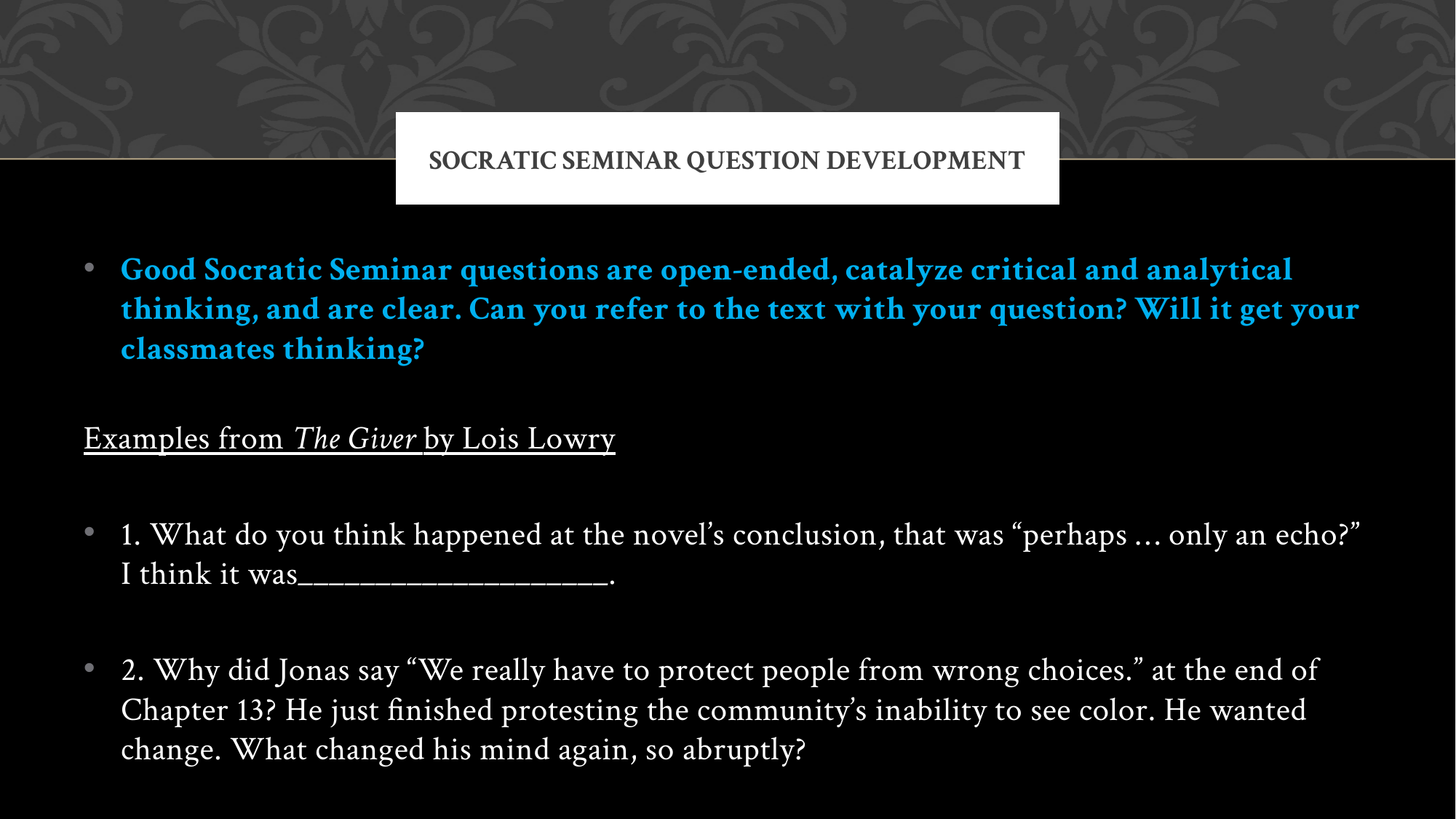

# Socratic seminar question development
Good Socratic Seminar questions are open-ended, catalyze critical and analytical thinking, and are clear. Can you refer to the text with your question? Will it get your classmates thinking?

Examples from The Giver by Lois Lowry

1. What do you think happened at the novel’s conclusion, that was “perhaps … only an echo?” I think it was____________________.

2. Why did Jonas say “We really have to protect people from wrong choices.” at the end of Chapter 13? He just finished protesting the community’s inability to see color. He wanted change. What changed his mind again, so abruptly?